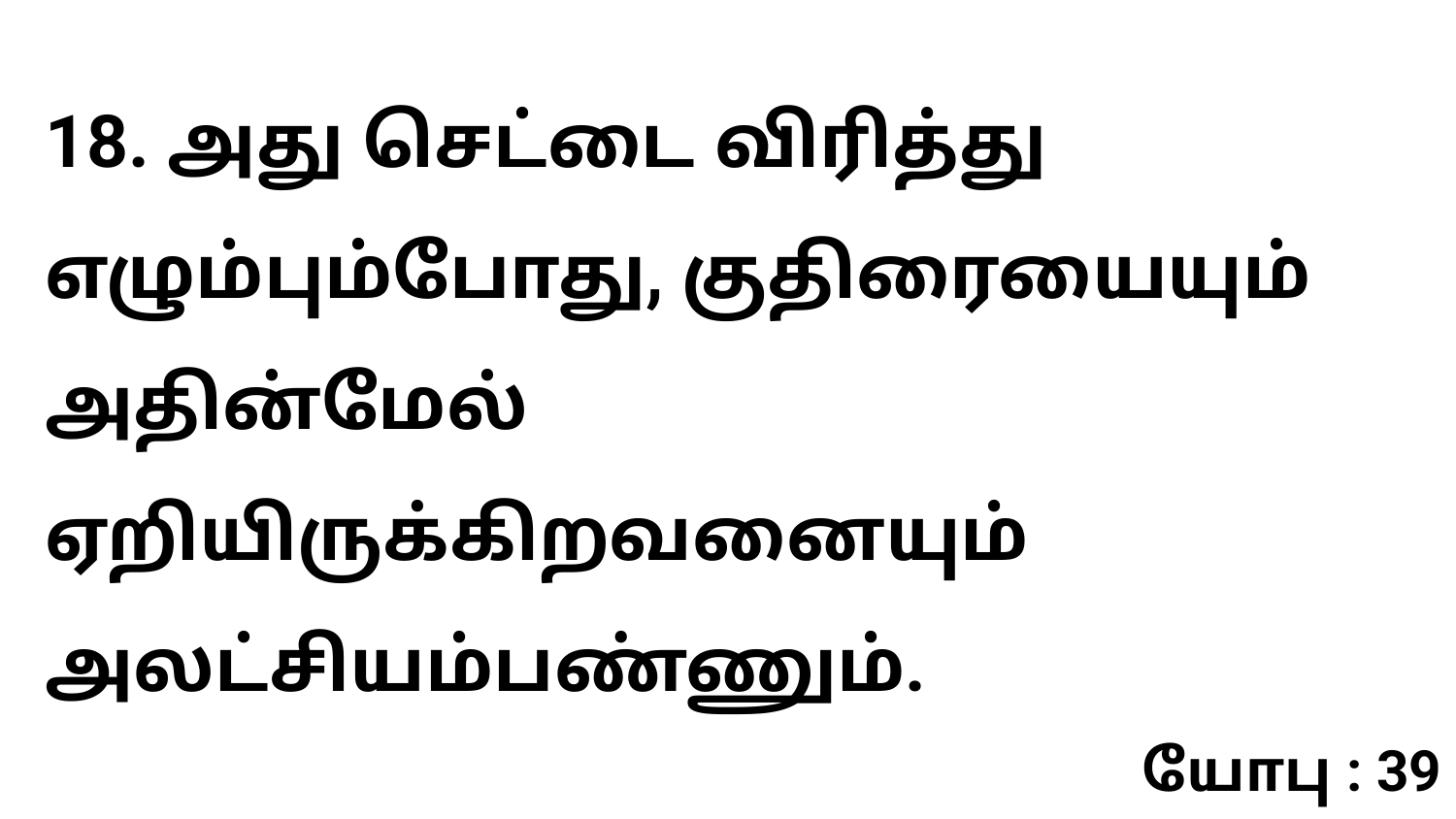

18. அது செட்டை விரித்து எழும்பும்போது, குதிரையையும் அதின்மேல் ஏறியிருக்கிறவனையும் அலட்சியம்பண்ணும்.
யோபு : 39